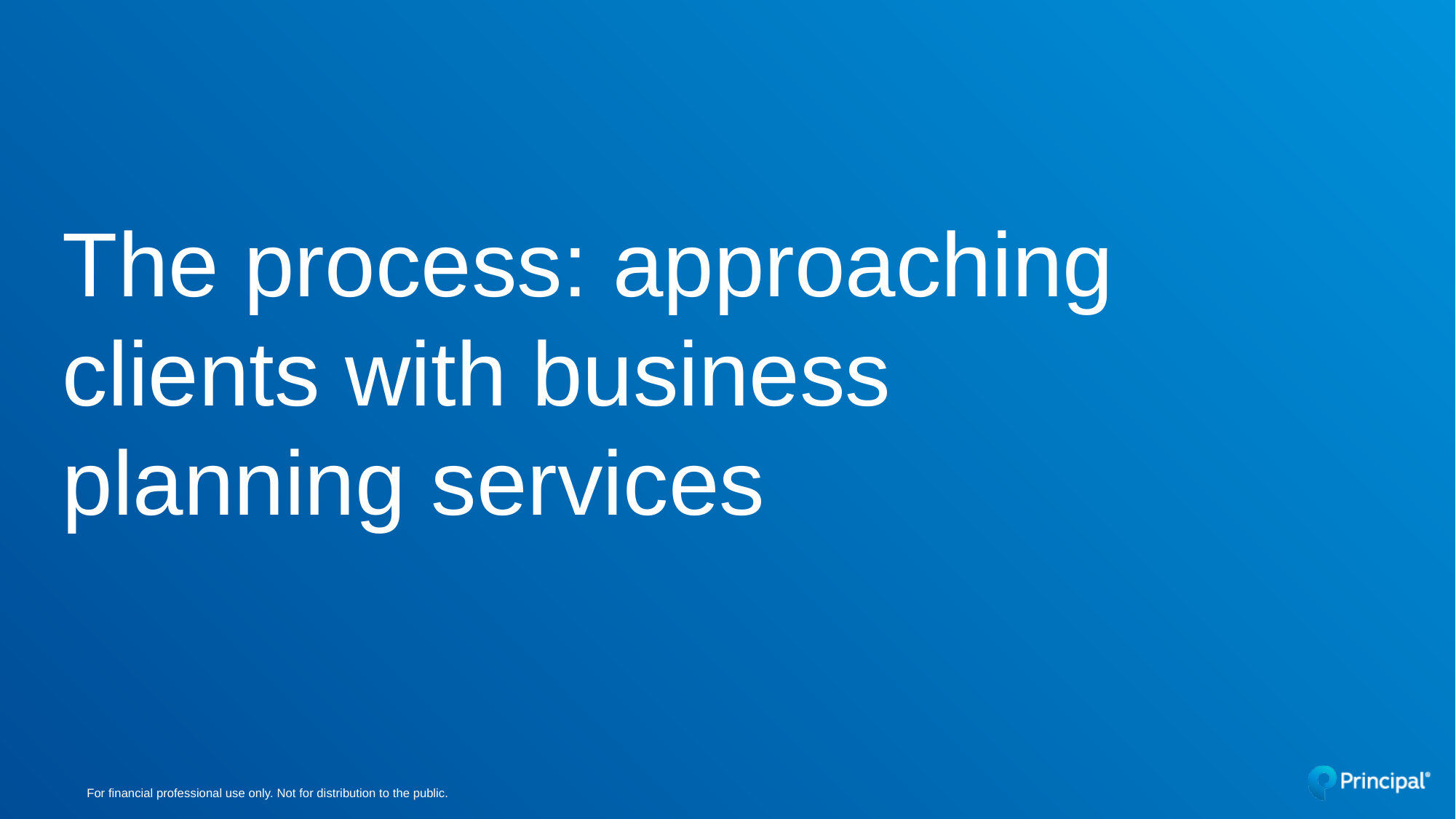

# The process: approaching clients with business planning services
For financial professional use only. Not for distribution to the public.